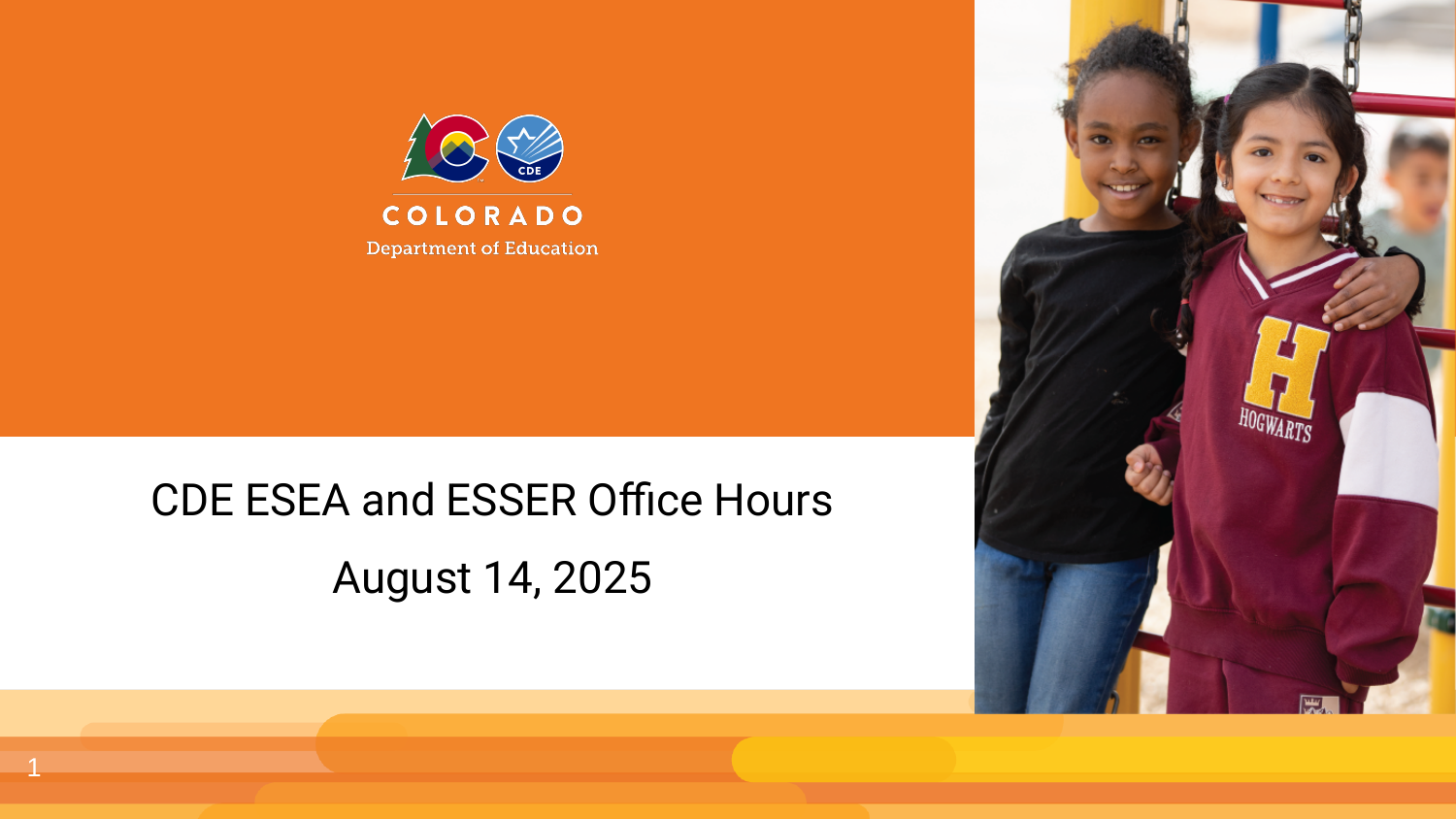

CDE ESEA and ESSER Office Hours

August 14, 2025